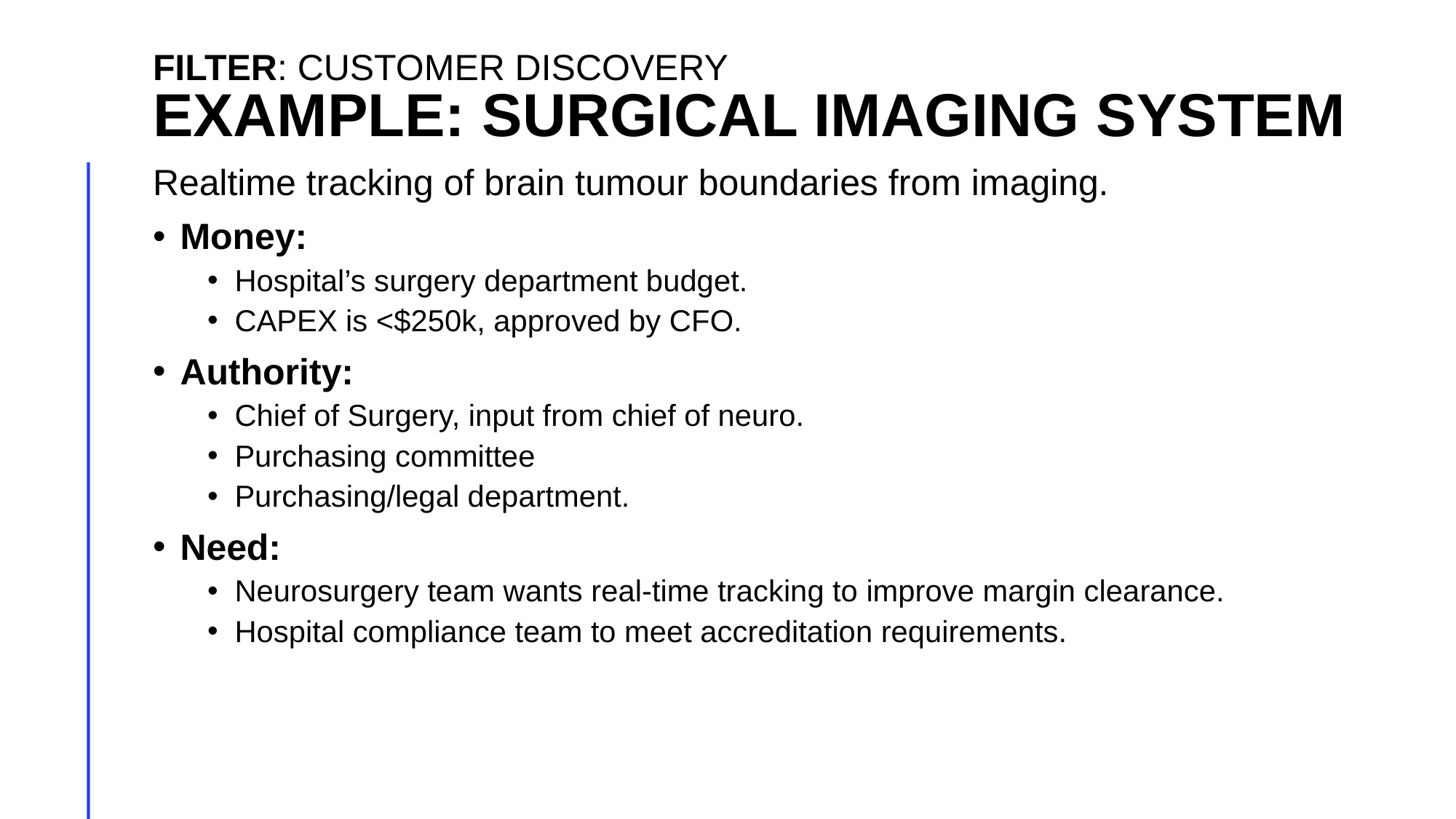

# Filter: Customer Discovery Example: Surgical Imaging System
Realtime tracking of brain tumour boundaries from imaging.
Money:
Hospital’s surgery department budget.
CAPEX is <$250k, approved by CFO.
Authority:
Chief of Surgery, input from chief of neuro.
Purchasing committee
Purchasing/legal department.
Need:
Neurosurgery team wants real-time tracking to improve margin clearance.
Hospital compliance team to meet accreditation requirements.